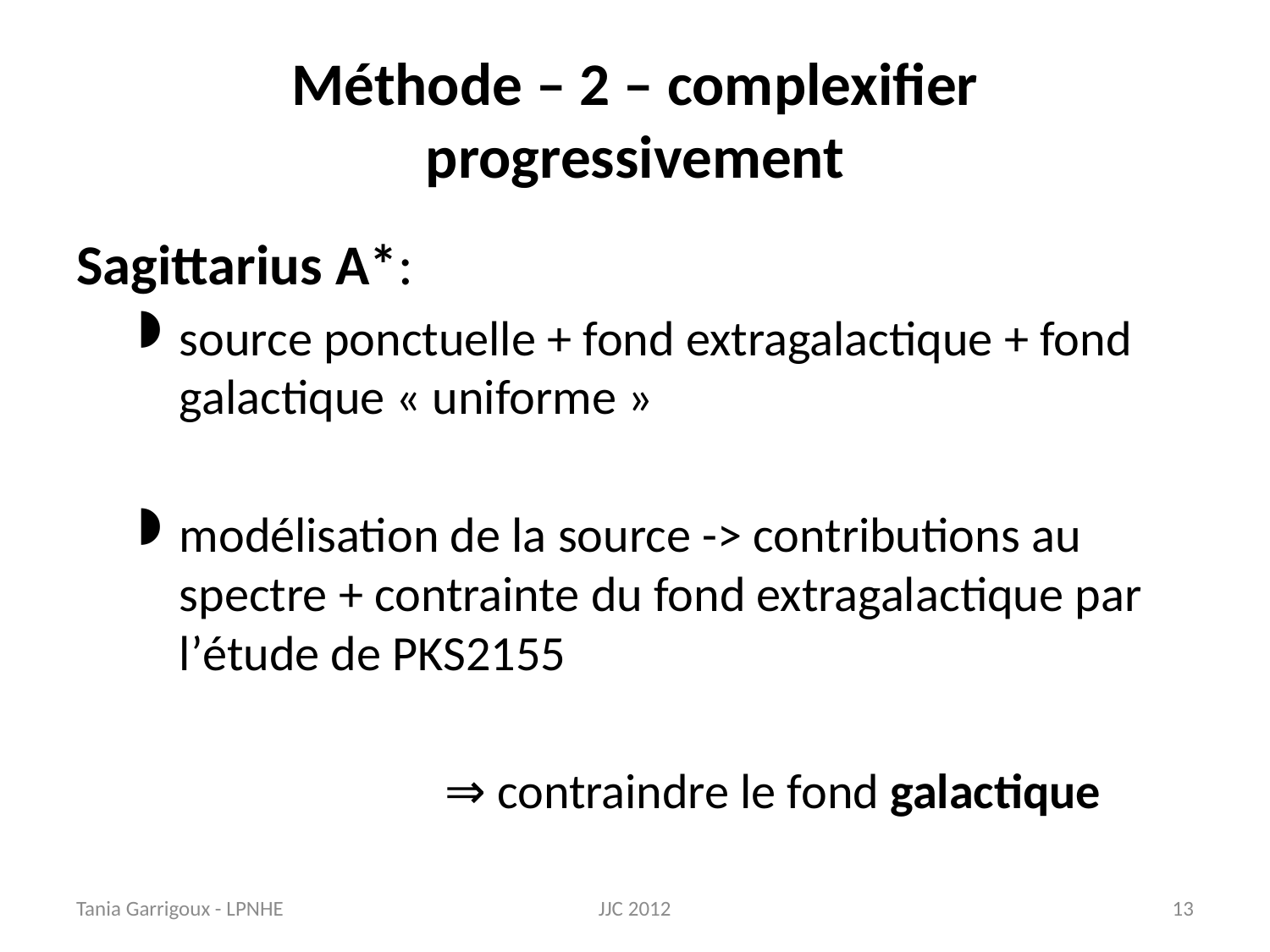

# Méthode – 2 – complexifier progressivement
Sagittarius A*:
source ponctuelle + fond extragalactique + fond galactique « uniforme »

modélisation de la source -> contributions au spectre + contrainte du fond extragalactique par l’étude de PKS2155

			 ⇒ contraindre le fond galactique

Tania Garrigoux - LPNHE
JJC 2012
13